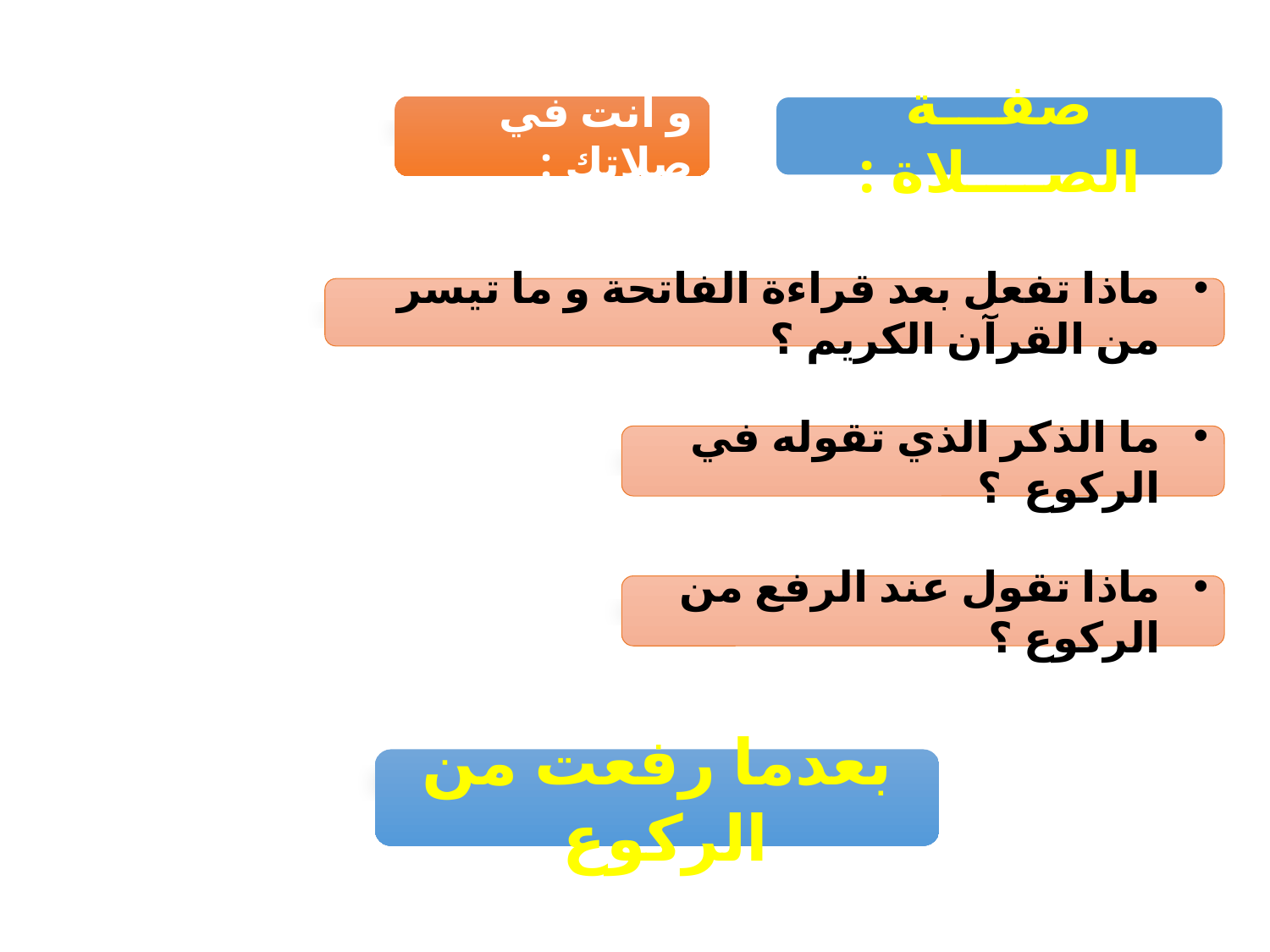

و أنت في صلاتك :
صفـــة الصــــلاة :
ماذا تفعل بعد قراءة الفاتحة و ما تيسر من القرآن الكريم ؟
ما الذكر الذي تقوله في الركوع  ؟
ماذا تقول عند الرفع من الركوع ؟
بعدما رفعت من الركوع